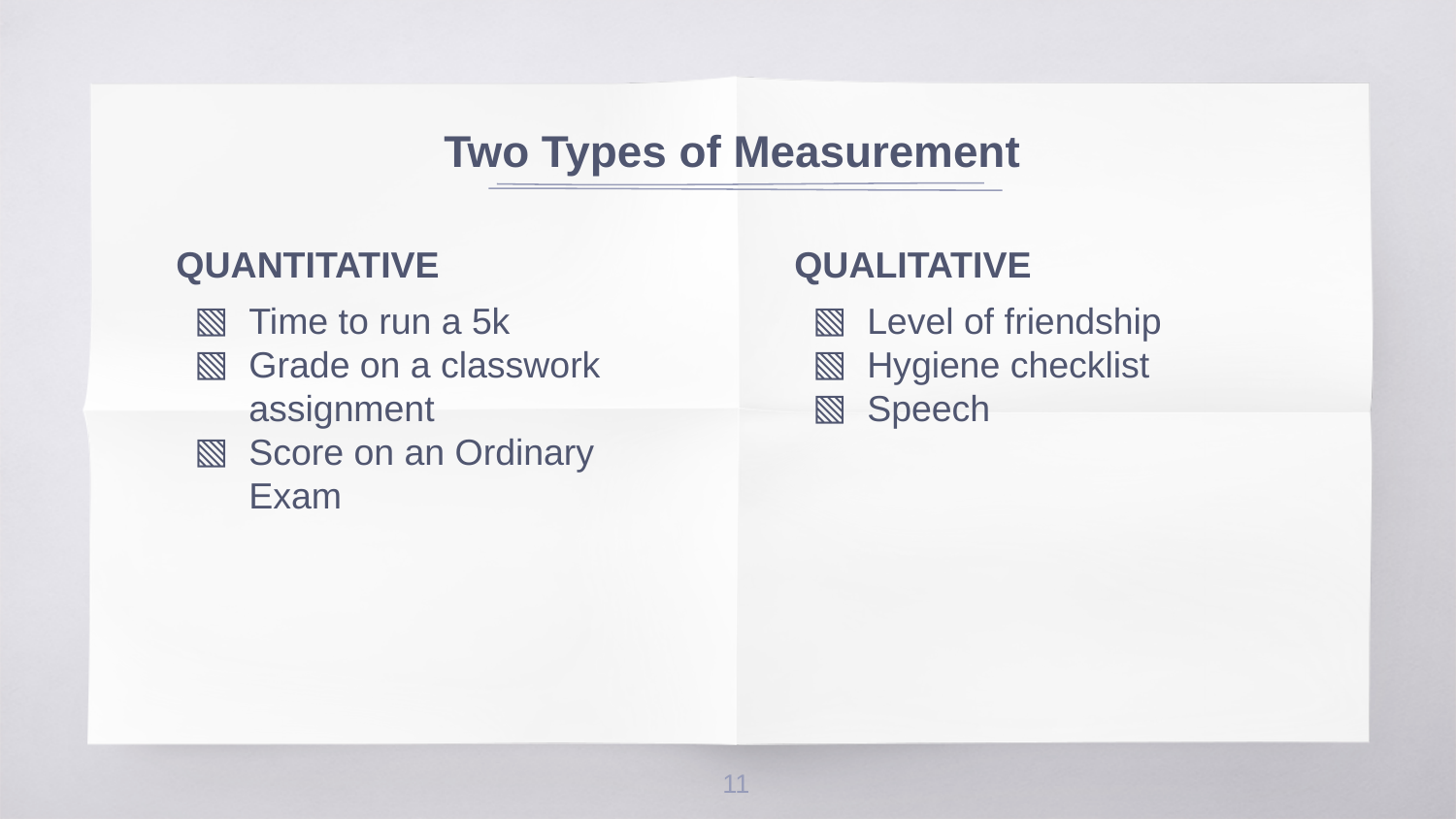

# Two Types of Measurement
QUANTITATIVE
Time to run a 5k
Grade on a classwork assignment
Score on an Ordinary Exam
QUALITATIVE
Level of friendship
Hygiene checklist
Speech

11